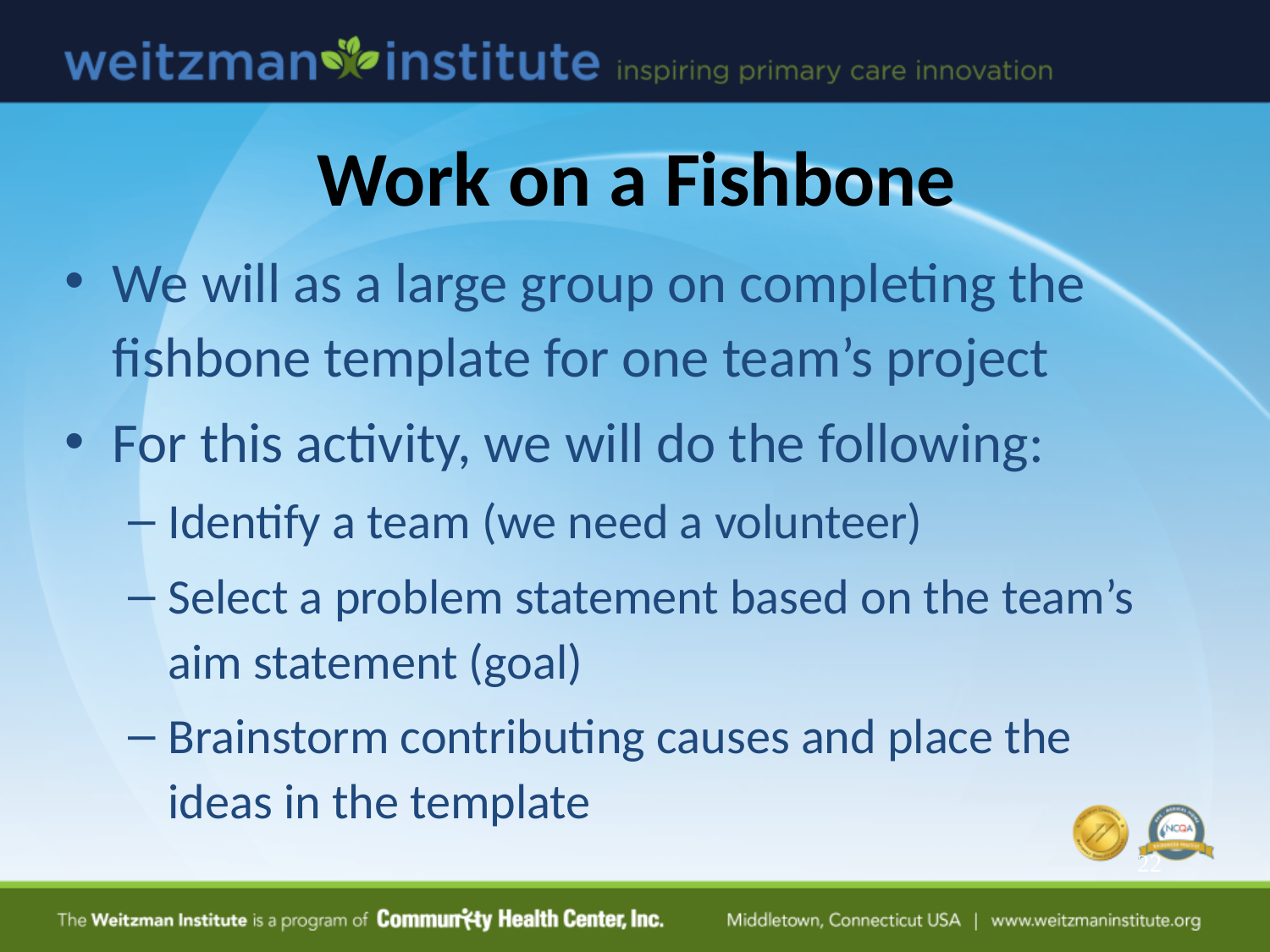

# Work on a Fishbone
We will as a large group on completing the fishbone template for one team’s project
For this activity, we will do the following:
Identify a team (we need a volunteer)
Select a problem statement based on the team’s aim statement (goal)
Brainstorm contributing causes and place the ideas in the template
22